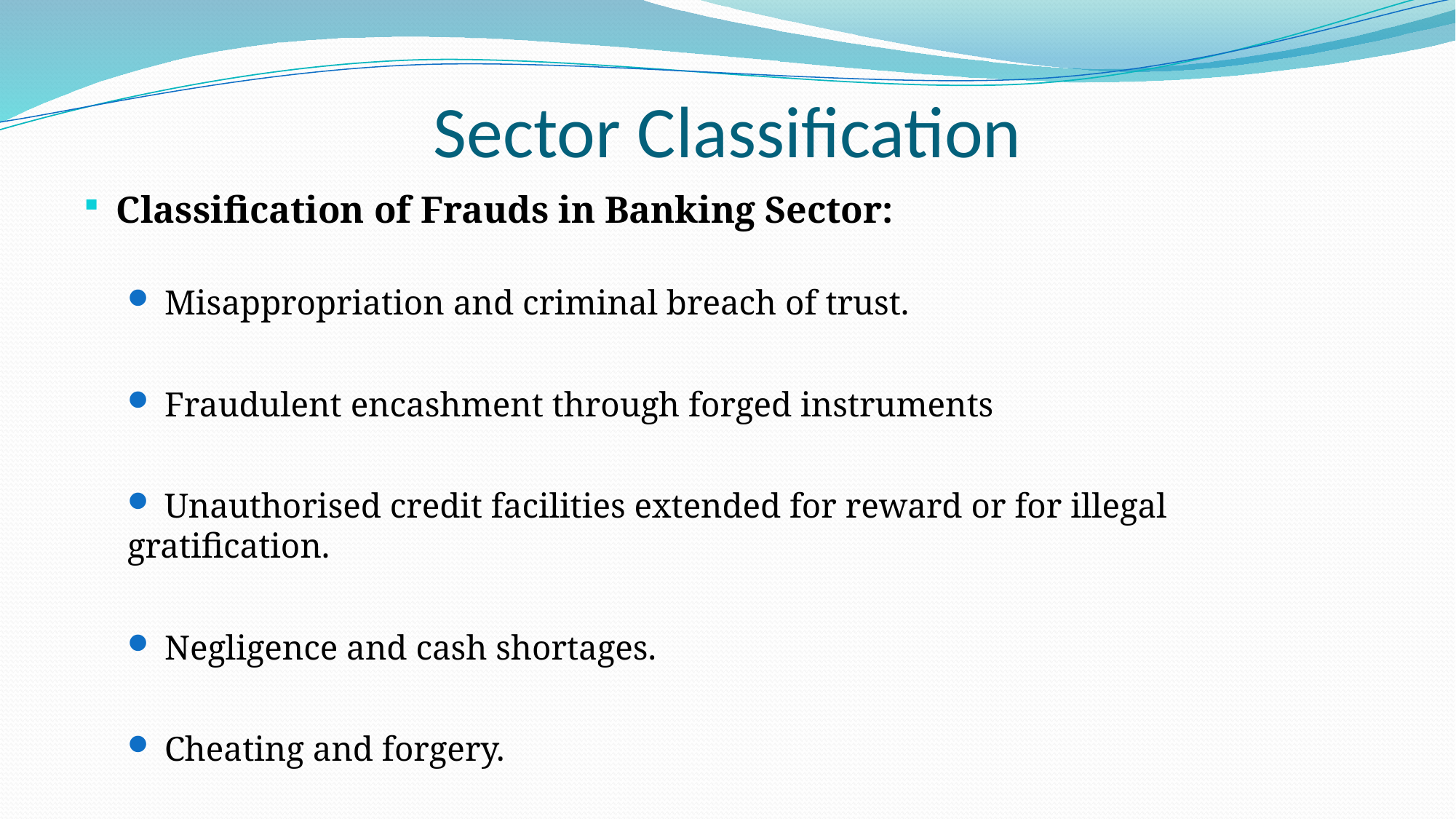

# Sector Classification
Classification of Frauds in Banking Sector:

 Misappropriation and criminal breach of trust.

 Fraudulent encashment through forged instruments

 Unauthorised credit facilities extended for reward or for illegal gratification.

 Negligence and cash shortages.

 Cheating and forgery.

 Irregularities in foreign exchange transactions